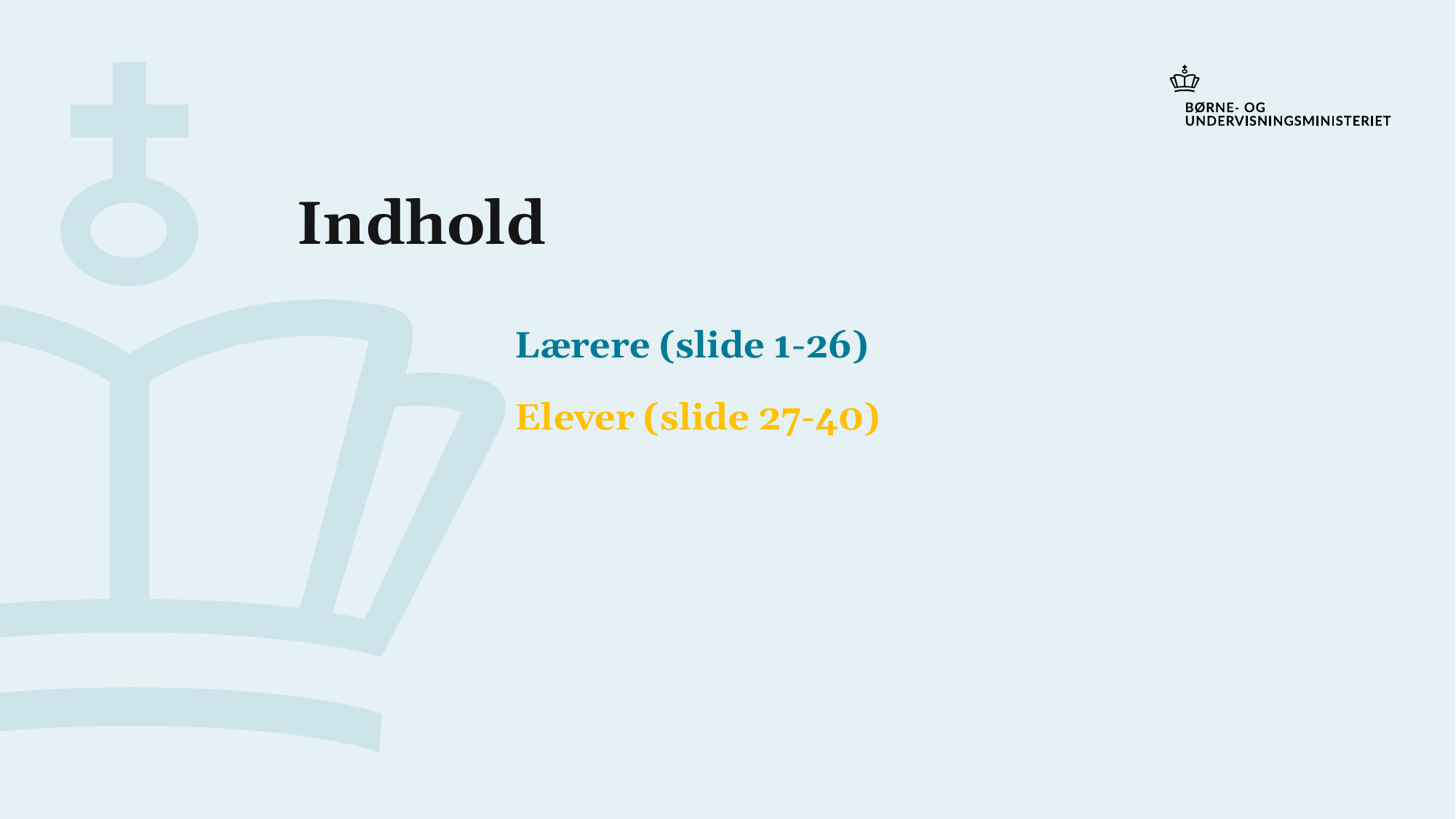

# Indhold Lærere (slide 1-26) Elever (slide 27-40)
3
24. april 2023